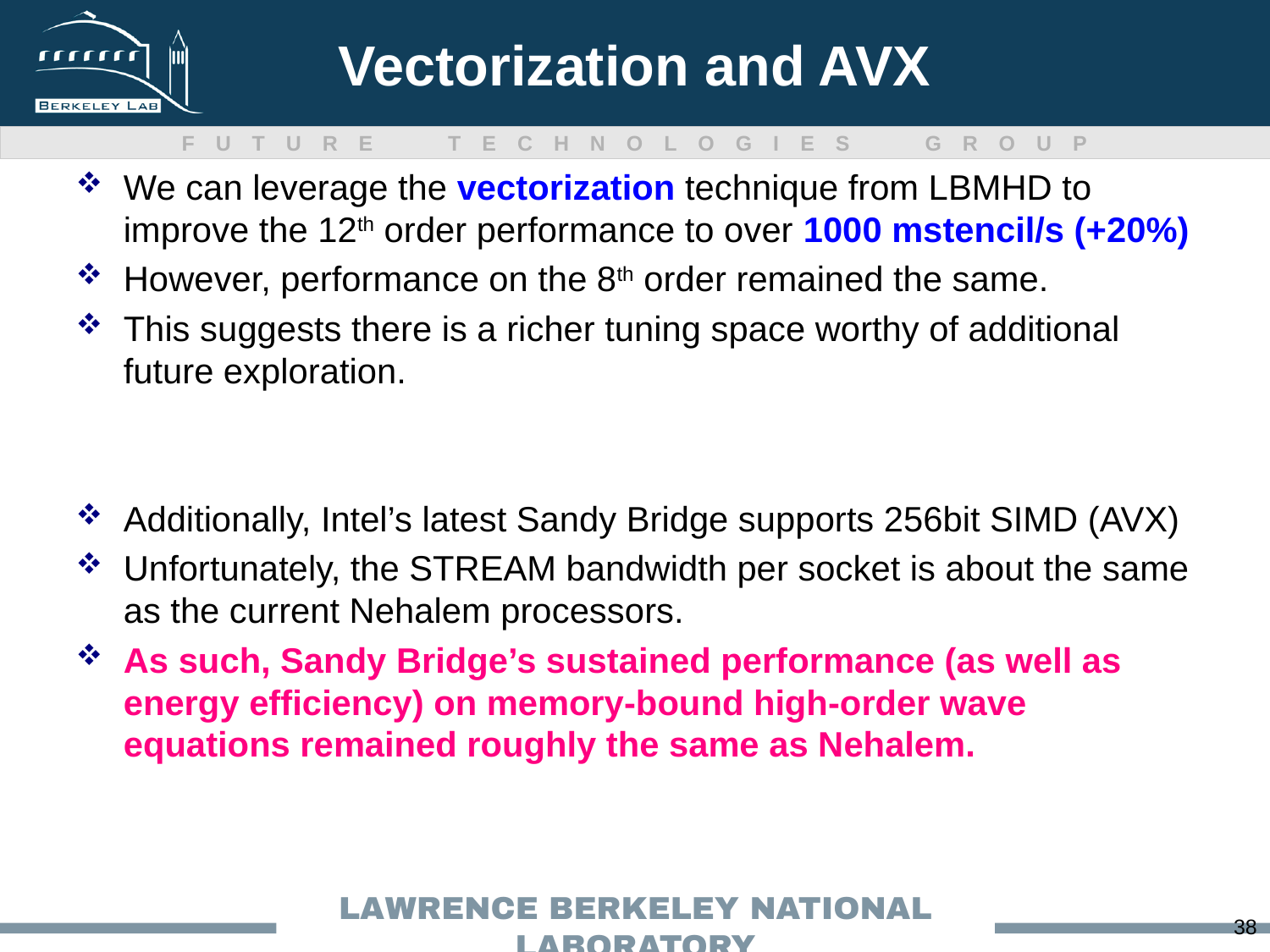

# Vectorization and AVX
We can leverage the vectorization technique from LBMHD to improve the 12th order performance to over 1000 mstencil/s (+20%)
However, performance on the 8th order remained the same.
This suggests there is a richer tuning space worthy of additional future exploration.

Additionally, Intel’s latest Sandy Bridge supports 256bit SIMD (AVX)
Unfortunately, the STREAM bandwidth per socket is about the same as the current Nehalem processors.
As such, Sandy Bridge’s sustained performance (as well as energy efficiency) on memory-bound high-order wave equations remained roughly the same as Nehalem.
38